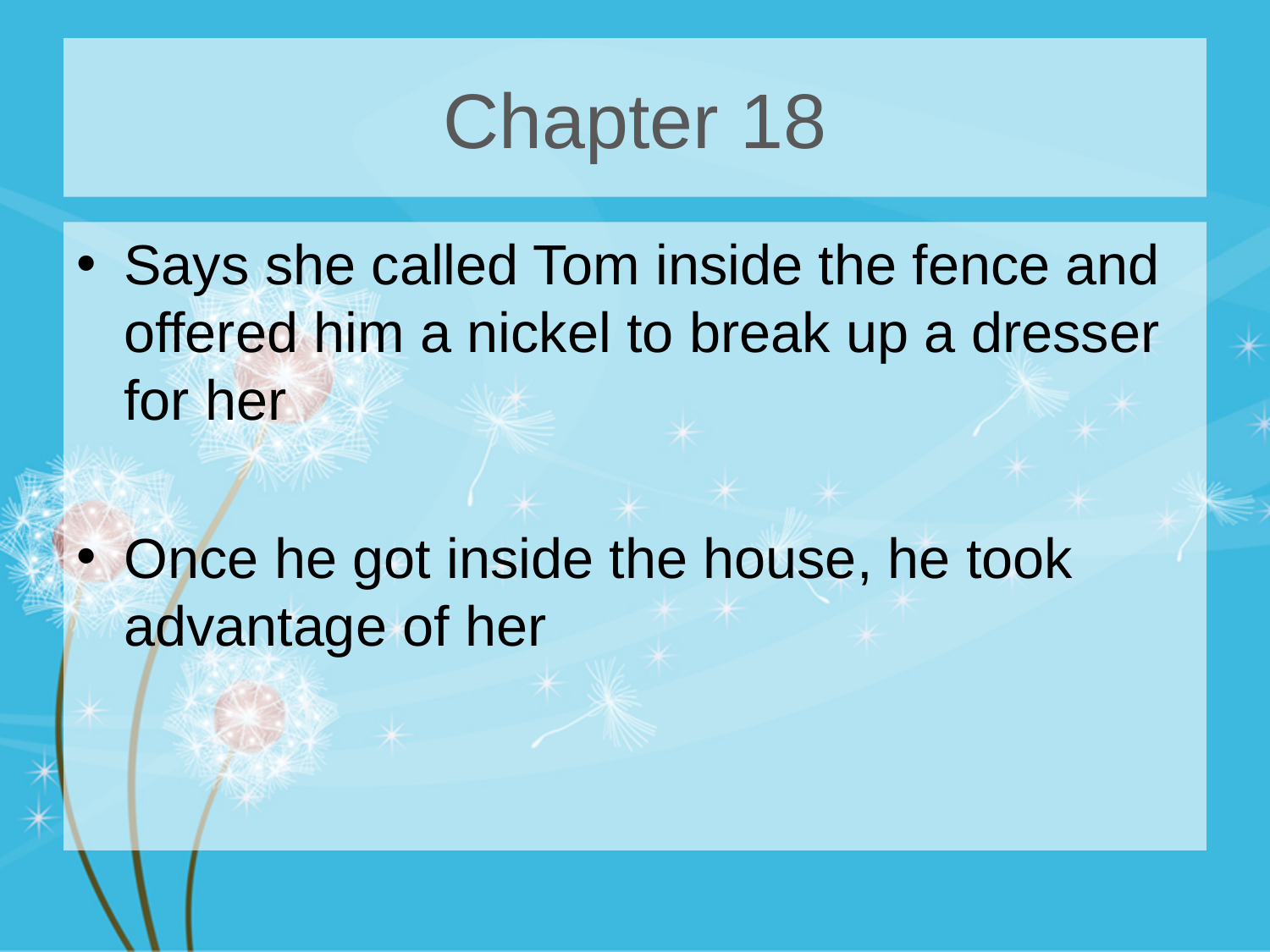

# Chapter 18
Says she called Tom inside the fence and offered him a nickel to break up a dresser for her

Once he got inside the house, he took advantage of her